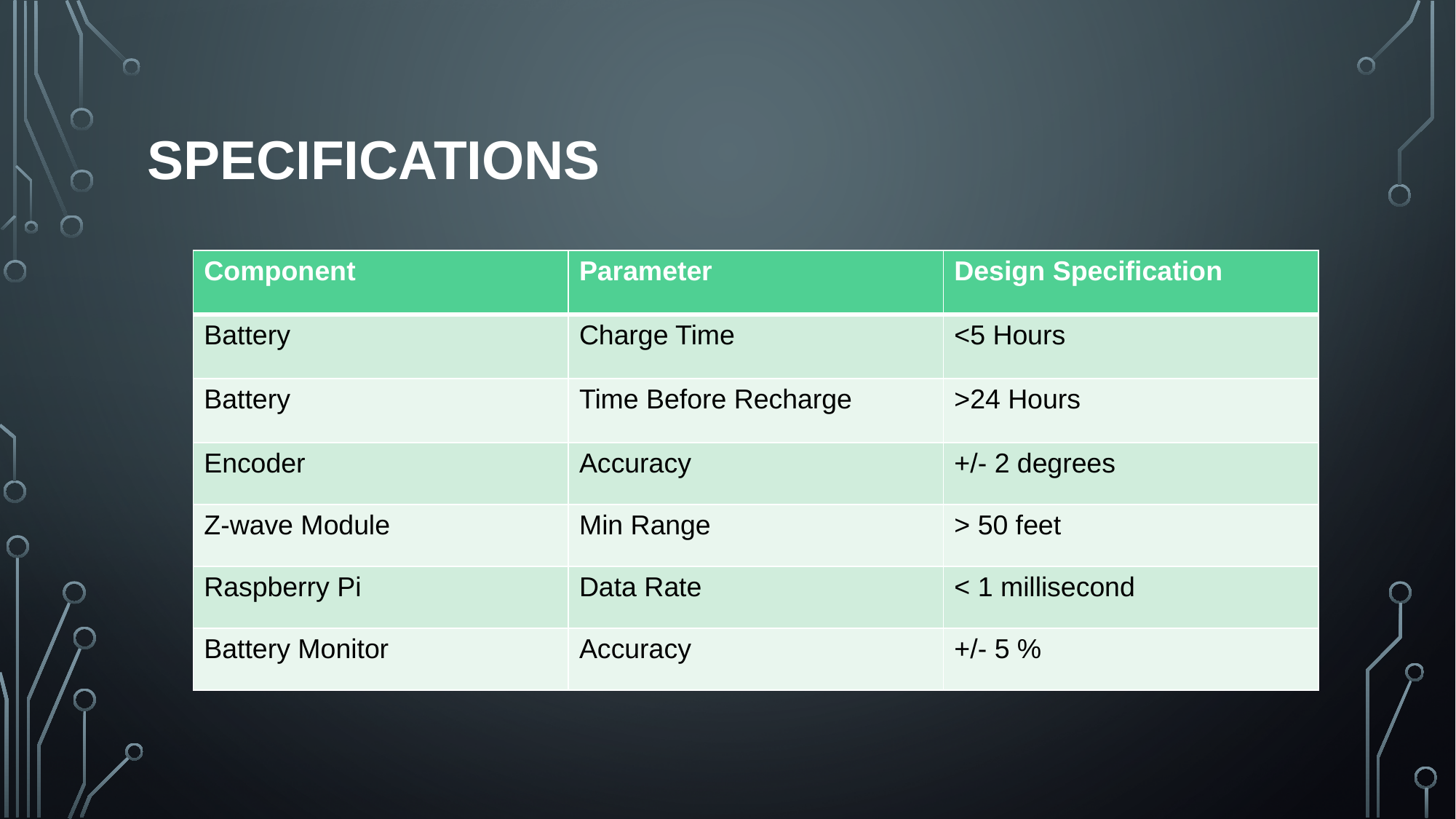

# Specifications
| Component | Parameter | Design Specification |
| --- | --- | --- |
| Battery | Charge Time | <5 Hours |
| Battery | Time Before Recharge | >24 Hours |
| Encoder | Accuracy | +/- 2 degrees |
| Z-wave Module | Min Range | > 50 feet |
| Raspberry Pi | Data Rate | < 1 millisecond |
| Battery Monitor | Accuracy | +/- 5 % |